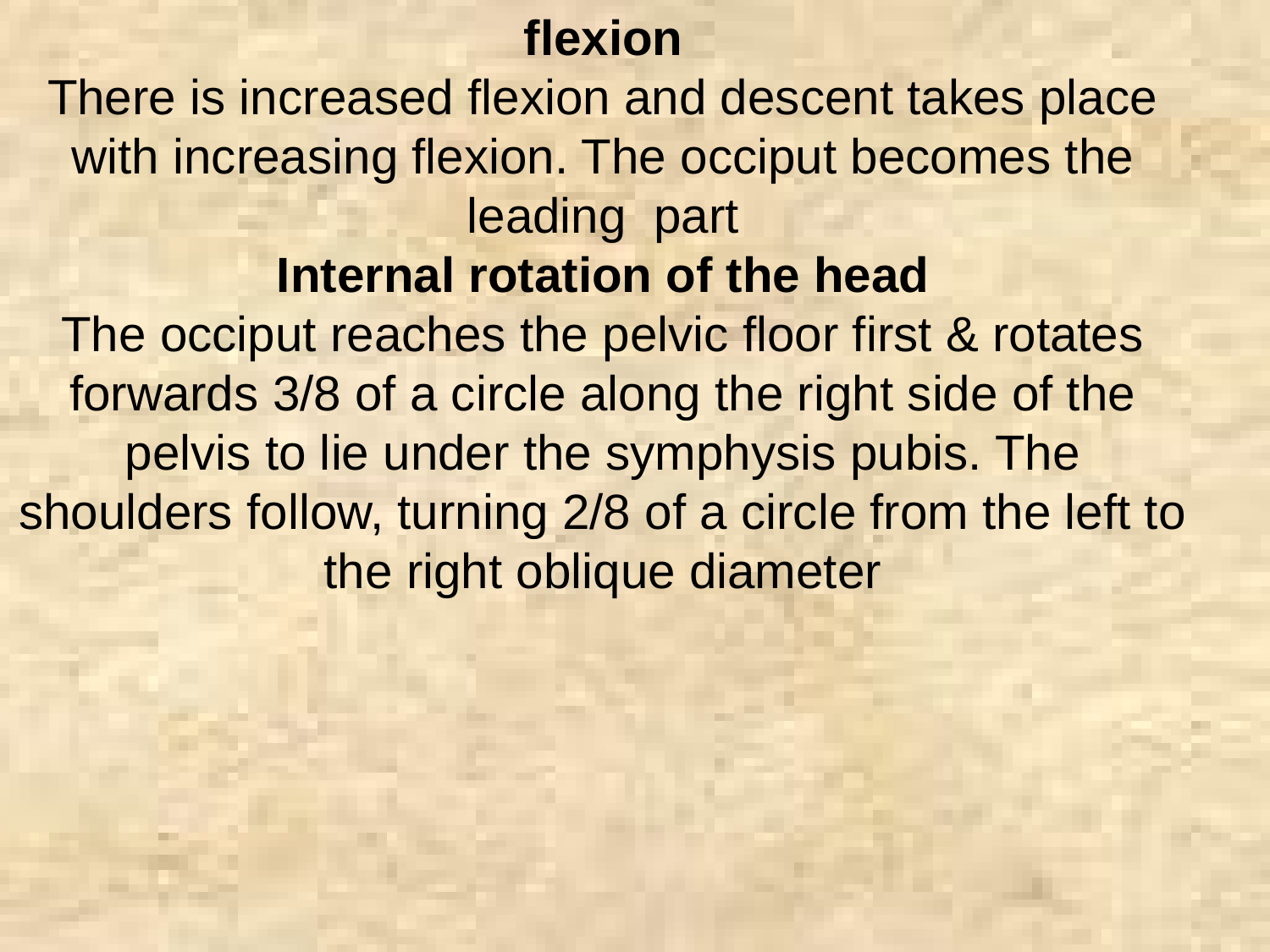

flexion
There is increased flexion and descent takes place with increasing flexion. The occiput becomes the leading  part
Internal rotation of the head
The occiput reaches the pelvic floor first & rotates forwards 3/8 of a circle along the right side of the pelvis to lie under the symphysis pubis. The shoulders follow, turning 2/8 of a circle from the left to the right oblique diameter